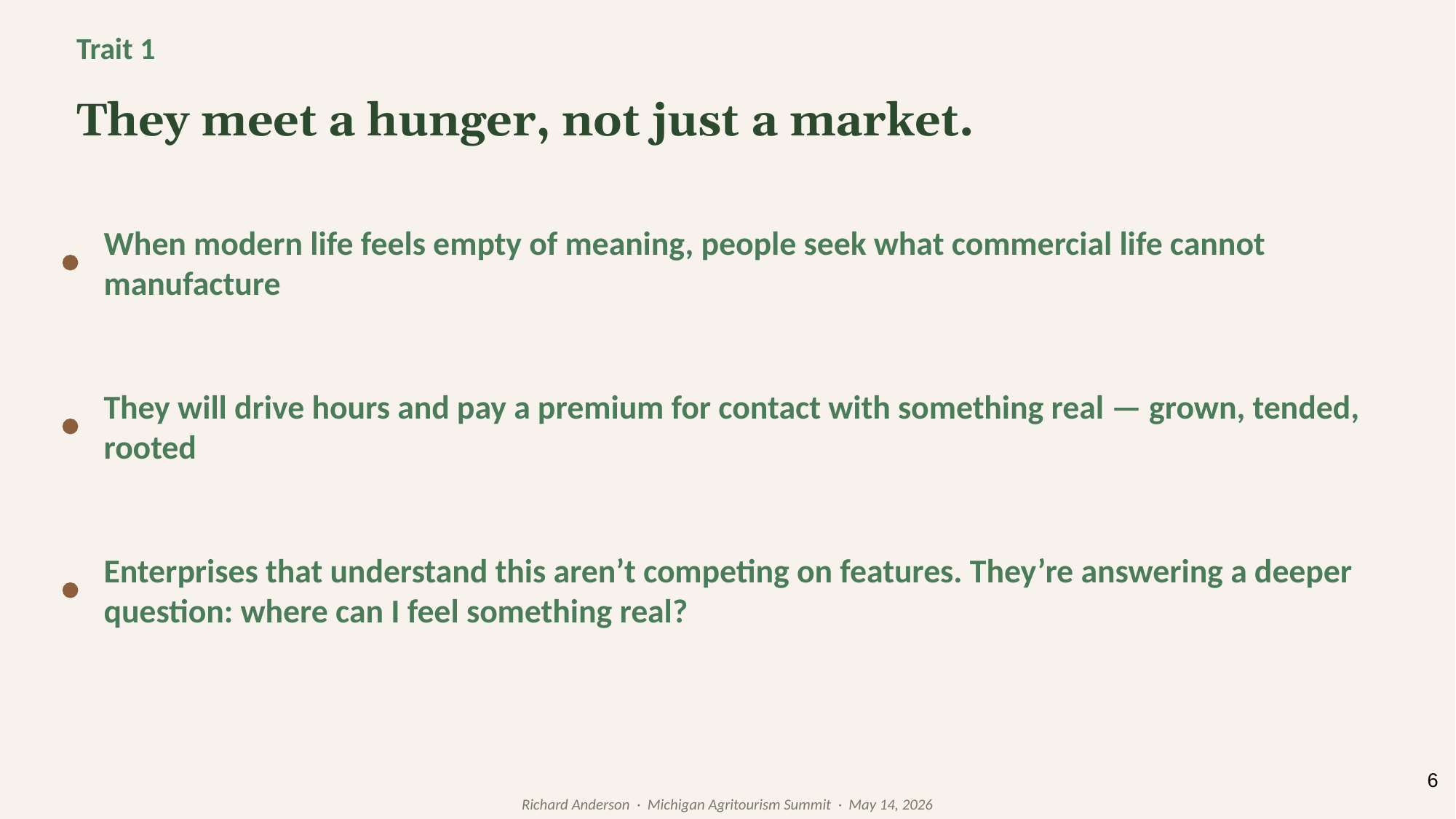

Trait 1
They meet a hunger, not just a market.
When modern life feels empty of meaning, people seek what commercial life cannot manufacture

They will drive hours and pay a premium for contact with something real — grown, tended, rooted

Enterprises that understand this aren’t competing on features. They’re answering a deeper question: where can I feel something real?

6
Richard Anderson  ·  Michigan Agritourism Summit  ·  May 14, 2026